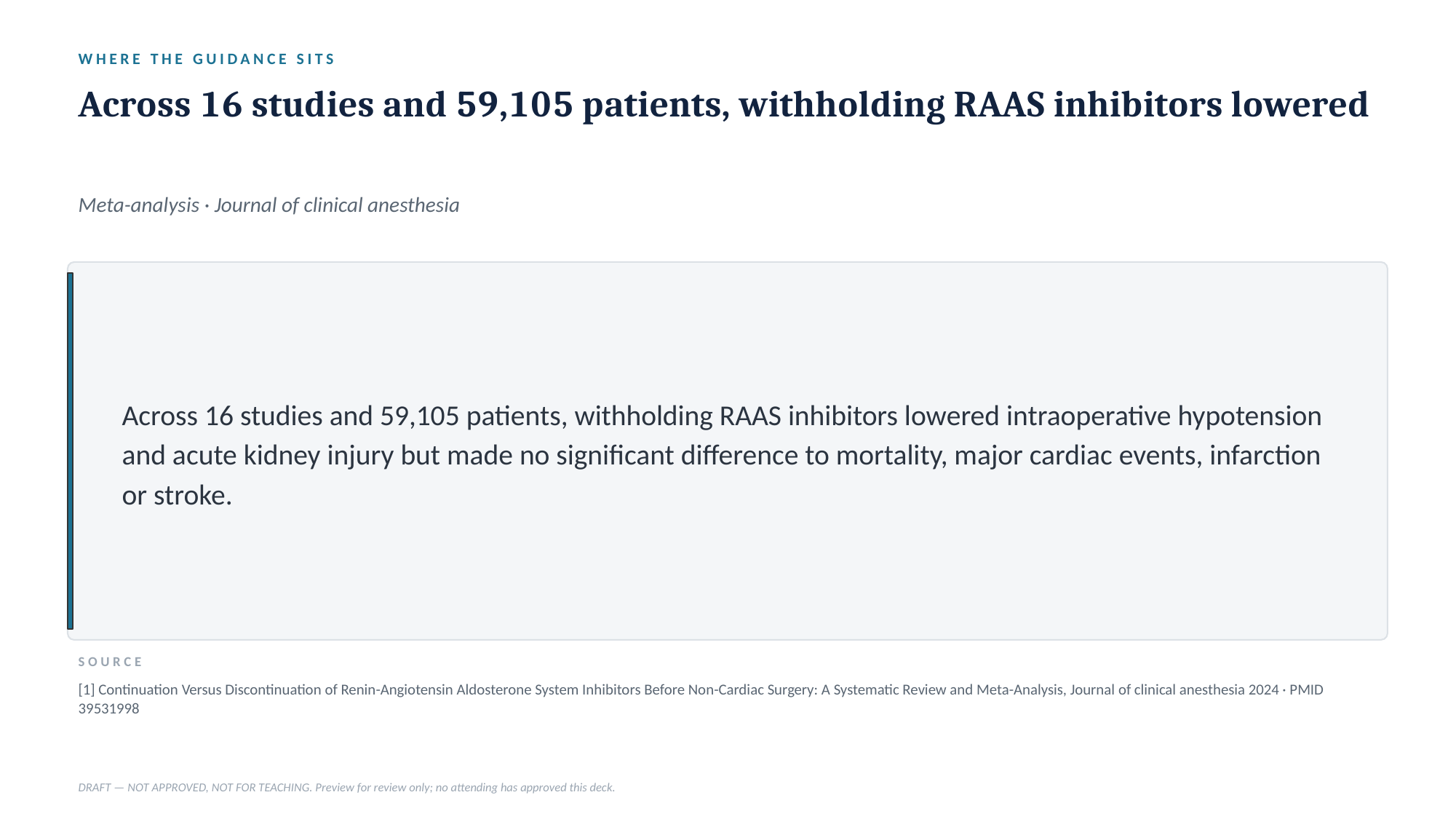

WHERE THE GUIDANCE SITS
Across 16 studies and 59,105 patients, withholding RAAS inhibitors lowered
Meta-analysis · Journal of clinical anesthesia

Across 16 studies and 59,105 patients, withholding RAAS inhibitors lowered intraoperative hypotension and acute kidney injury but made no significant difference to mortality, major cardiac events, infarction or stroke.
SOURCE
[1] Continuation Versus Discontinuation of Renin-Angiotensin Aldosterone System Inhibitors Before Non-Cardiac Surgery: A Systematic Review and Meta-Analysis, Journal of clinical anesthesia 2024 · PMID 39531998
DRAFT — NOT APPROVED, NOT FOR TEACHING. Preview for review only; no attending has approved this deck.